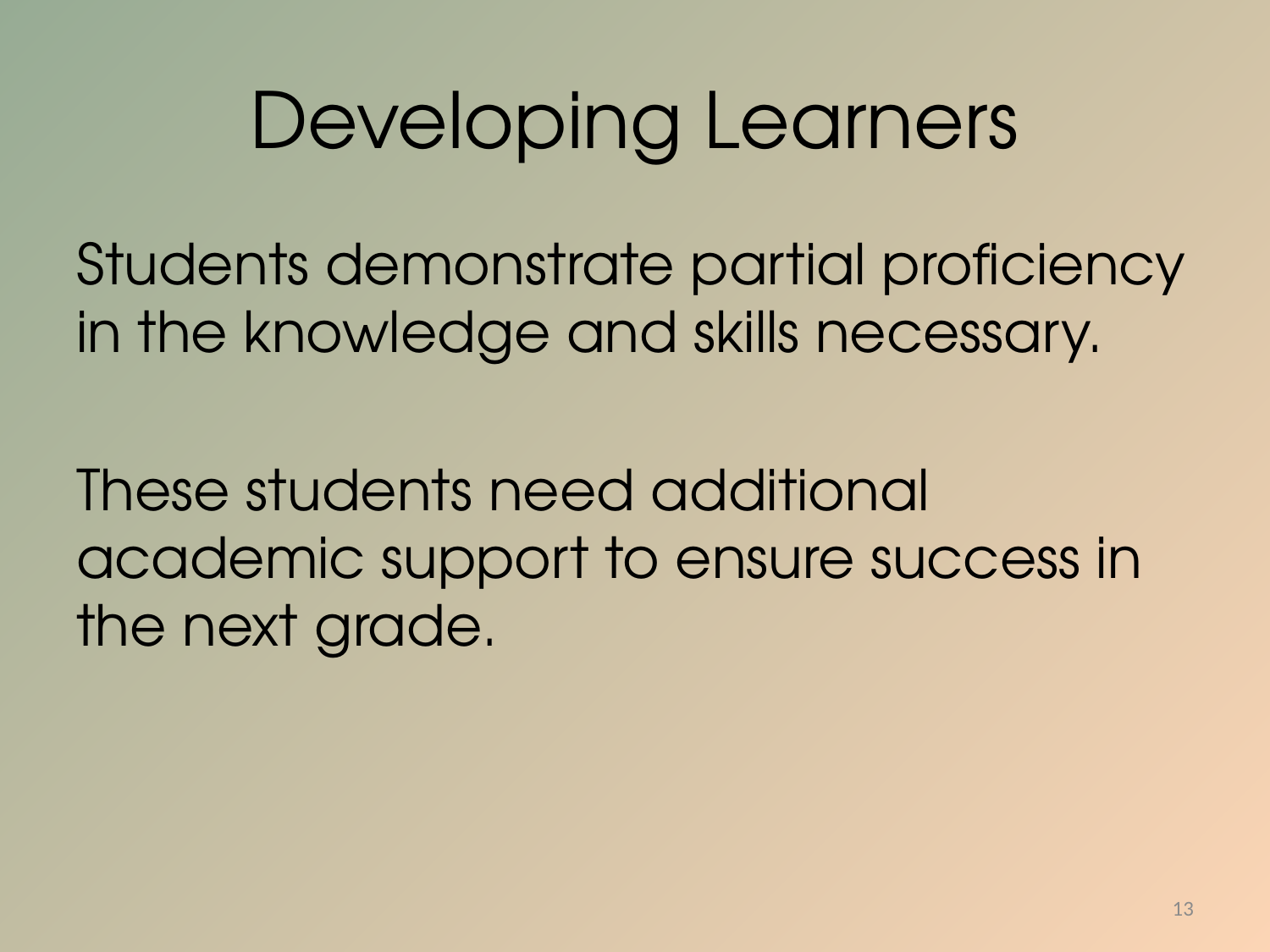

# Developing Learners
Students demonstrate partial proficiency in the knowledge and skills necessary.

These students need additional academic support to ensure success in the next grade.
13